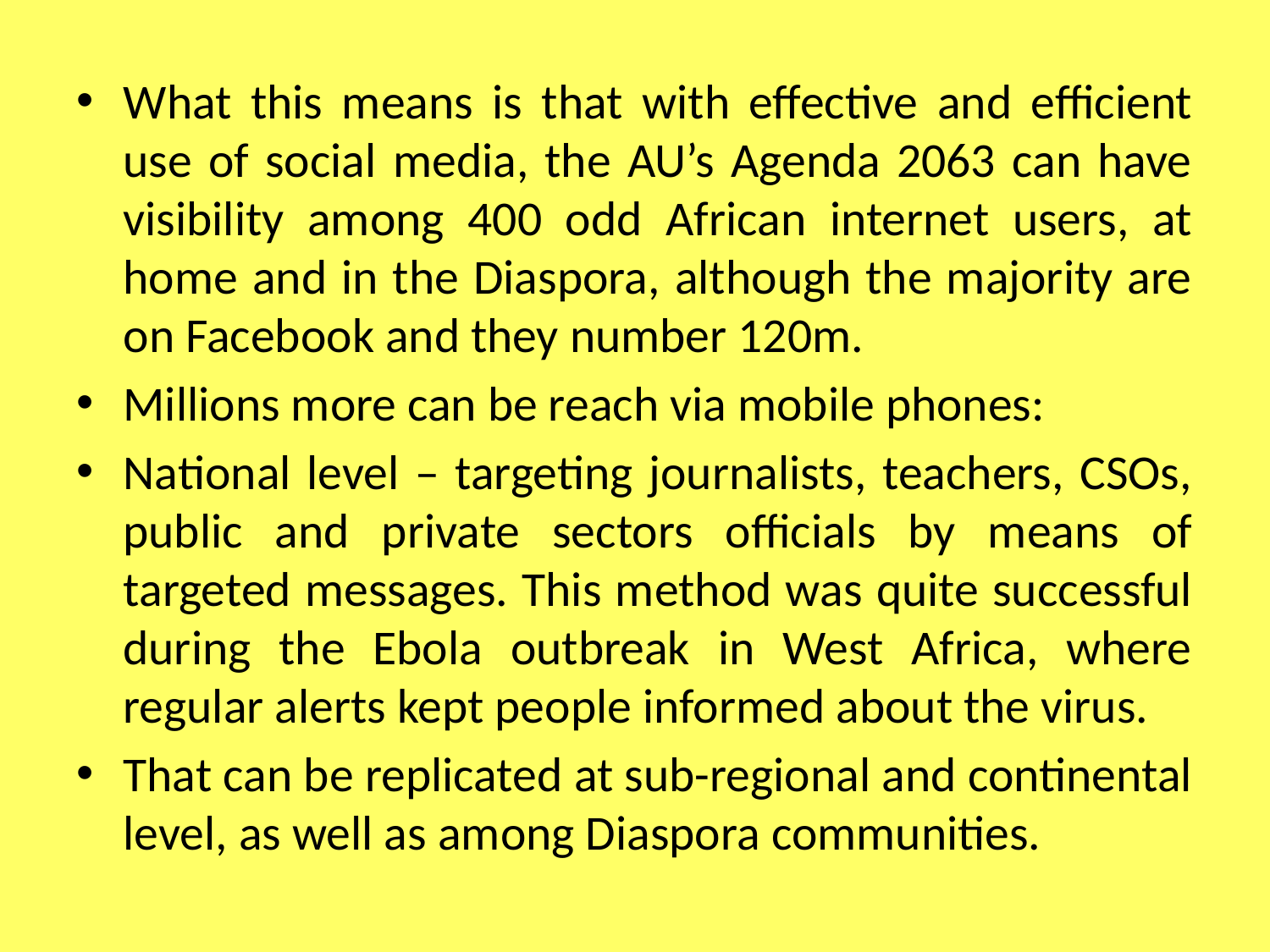

What this means is that with effective and efficient use of social media, the AU’s Agenda 2063 can have visibility among 400 odd African internet users, at home and in the Diaspora, although the majority are on Facebook and they number 120m.
Millions more can be reach via mobile phones:
National level – targeting journalists, teachers, CSOs, public and private sectors officials by means of targeted messages. This method was quite successful during the Ebola outbreak in West Africa, where regular alerts kept people informed about the virus.
That can be replicated at sub-regional and continental level, as well as among Diaspora communities.